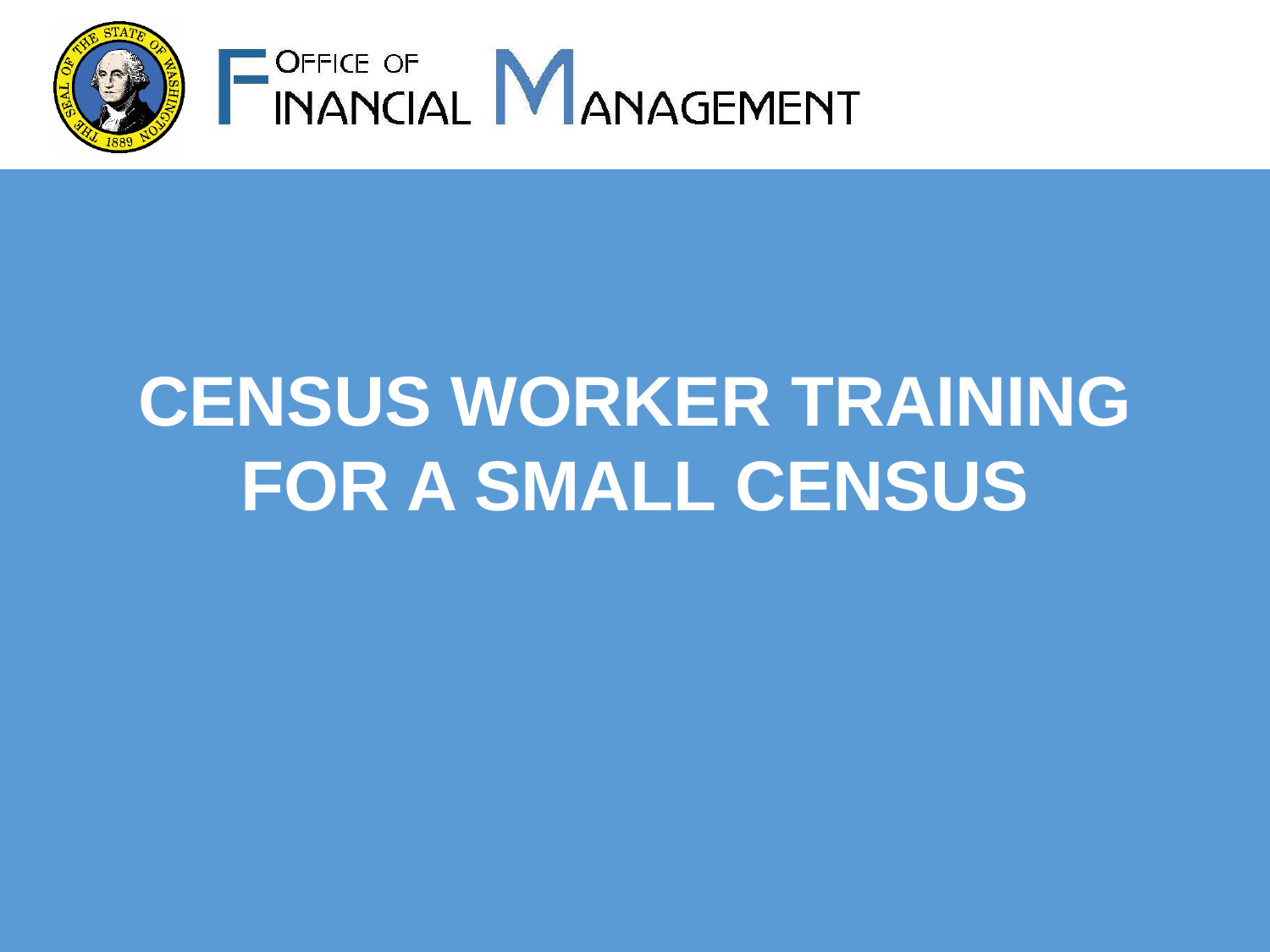

Census Worker Training for A Small Census